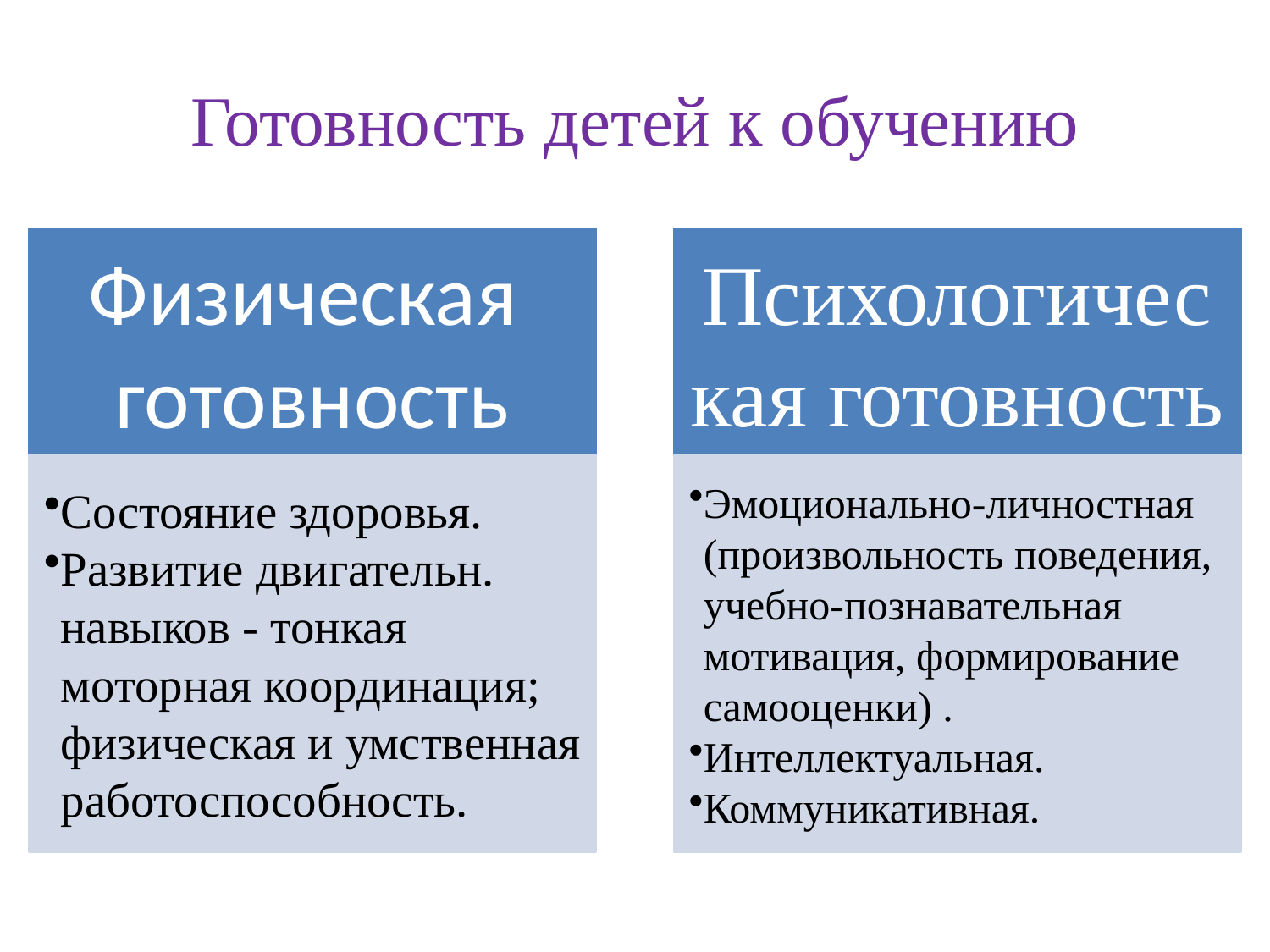

# Готовность детей к обучению
Физическая  готовность
Состояние здоровья.
Психологическая готовность
Эмоционально-личностная (произвольность поведения, учебно-познавательная мотивация, формирование самооценки) .
Интеллектуальная.
Развитие двигательн. навыков - тонкая моторная координация; физическая и умственная работоспособность.
Коммуникативная.